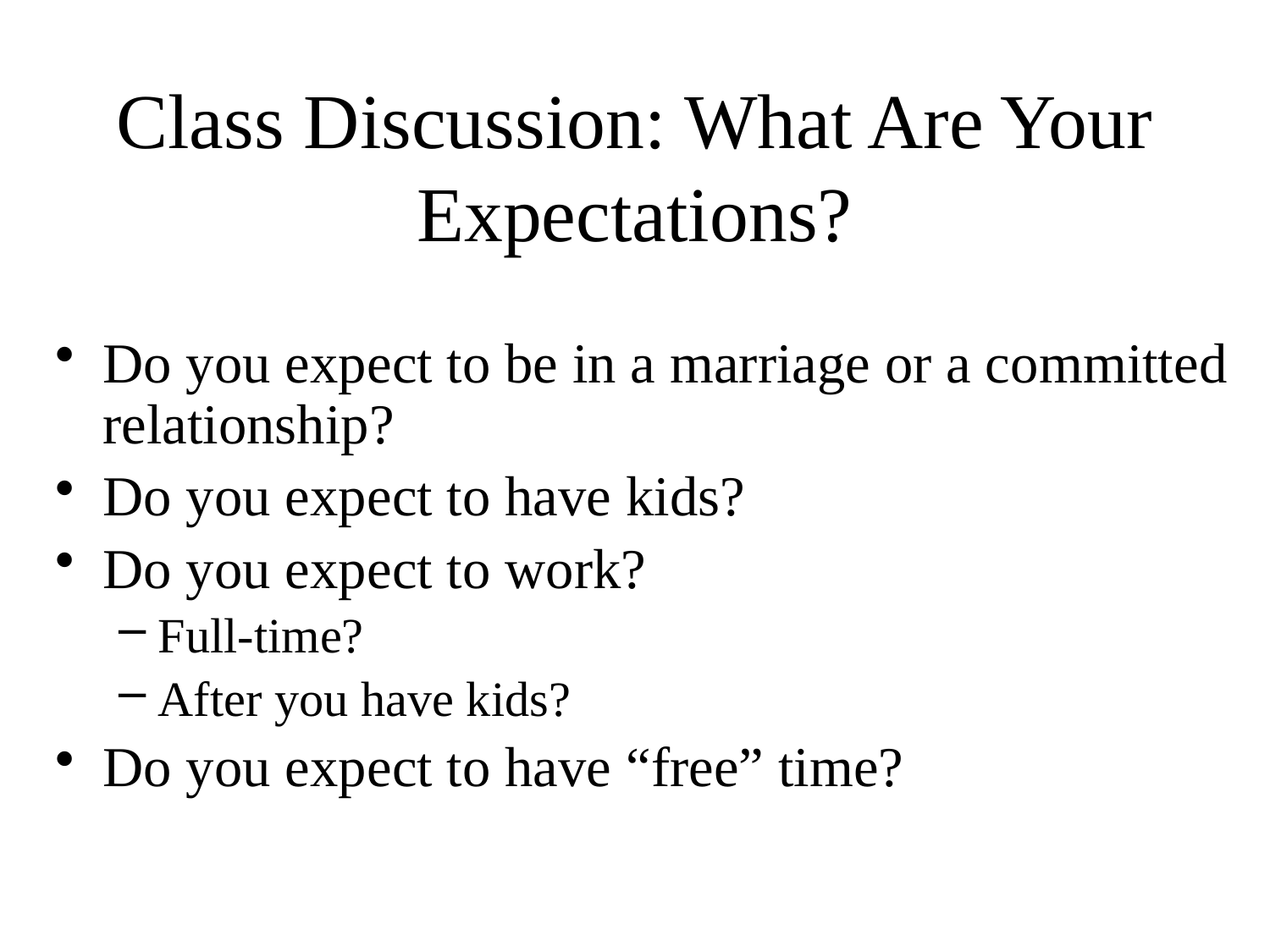

# Class Discussion: What Are Your Expectations?
Do you expect to be in a marriage or a committed relationship?
Do you expect to have kids?
Do you expect to work?
Full-time?
After you have kids?
Do you expect to have “free” time?